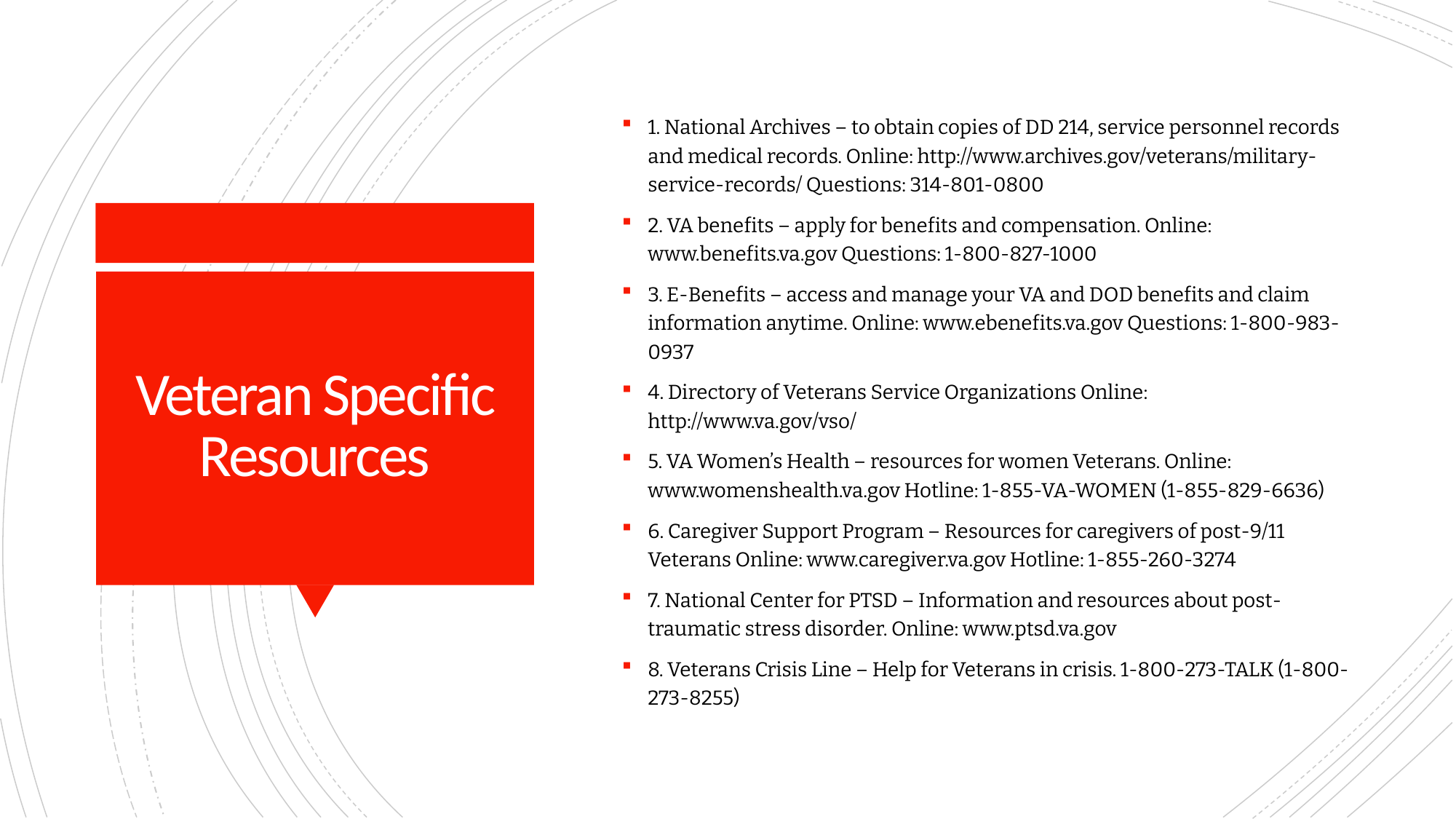

1. National Archives – to obtain copies of DD 214, service personnel records and medical records. Online: http://www.archives.gov/veterans/military-service-records/ Questions: 314-801-0800
2. VA benefits – apply for benefits and compensation. Online: www.benefits.va.gov Questions: 1-800-827-1000
3. E-Benefits – access and manage your VA and DOD benefits and claim information anytime. Online: www.ebenefits.va.gov Questions: 1-800-983-0937
4. Directory of Veterans Service Organizations Online: http://www.va.gov/vso/
5. VA Women’s Health – resources for women Veterans. Online: www.womenshealth.va.gov Hotline: 1-855-VA-WOMEN (1-855-829-6636)
6. Caregiver Support Program – Resources for caregivers of post-9/11 Veterans Online: www.caregiver.va.gov Hotline: 1-855-260-3274
7. National Center for PTSD – Information and resources about post-traumatic stress disorder. Online: www.ptsd.va.gov
8. Veterans Crisis Line – Help for Veterans in crisis. 1-800-273-TALK (1-800-273-8255)
# Veteran Specific Resources